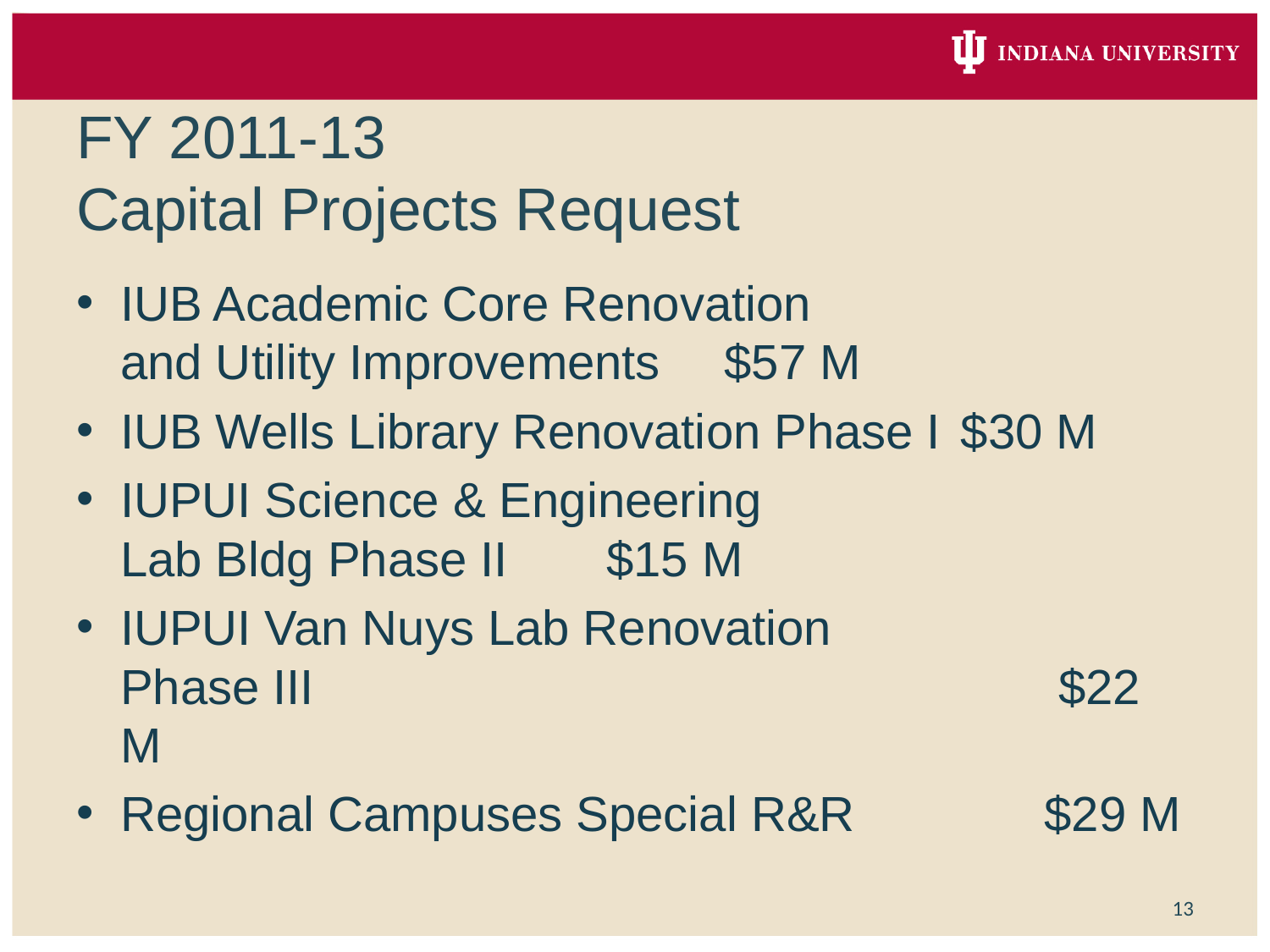

# FY 2011-13 Capital Projects Request
IUB Academic Core Renovation
and Utility Improvements						 $57 M
IUB Wells Library Renovation Phase I		 $30 M
IUPUI Science & Engineering
Lab Bldg Phase II 								 $15 M
IUPUI Van Nuys Lab Renovation
Phase III                                                       $22 M
Regional Campuses Special R&R              $29 M

13